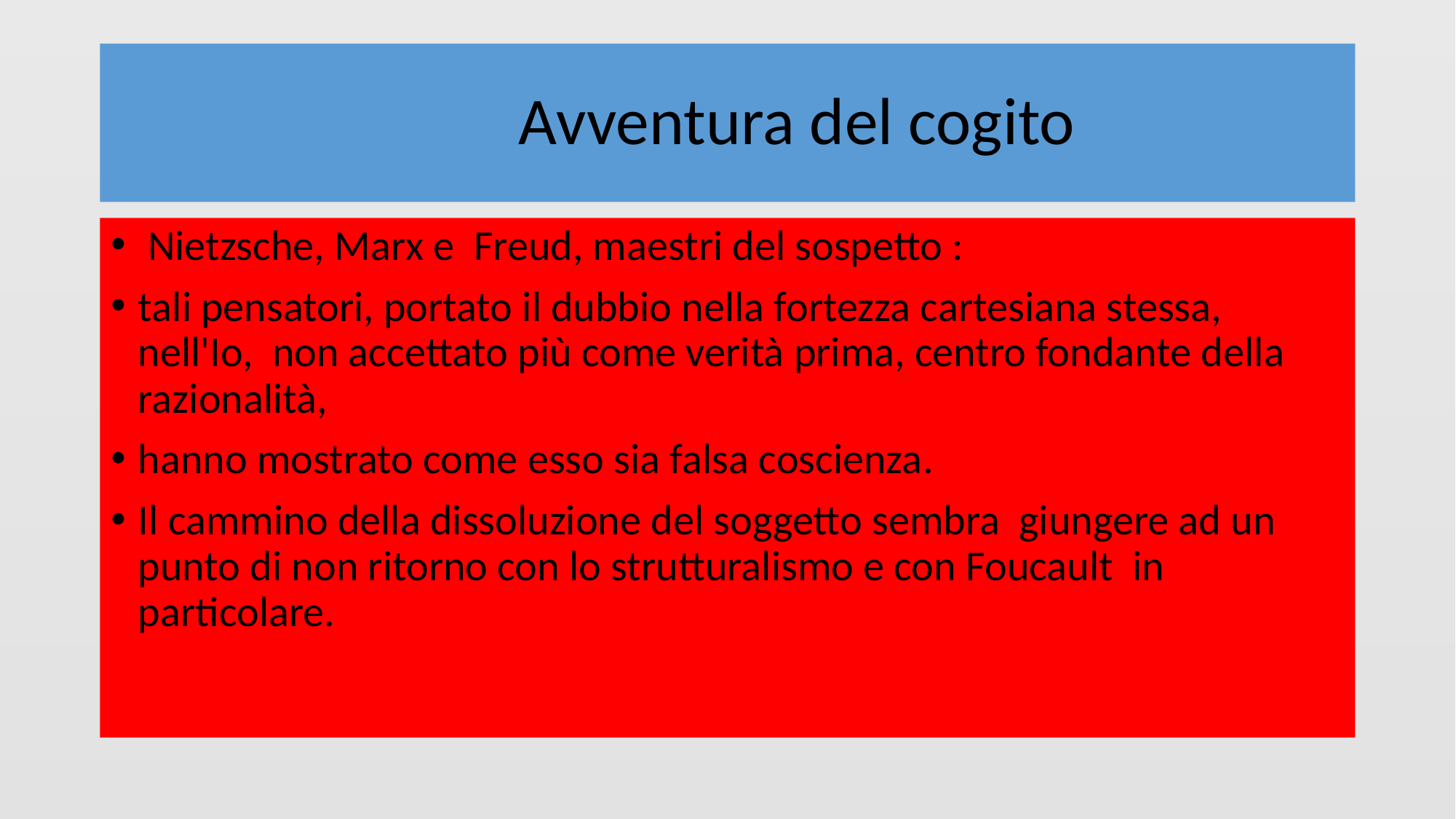

# Avventura del cogito
 Nietzsche, Marx e  Freud, maestri del sospetto :
tali pensatori, portato il dubbio nella fortezza cartesiana stessa, nell'Io,  non accettato più come verità prima, centro fondante della razionalità,
hanno mostrato come esso sia falsa coscienza.
Il cammino della dissoluzione del soggetto sembra  giungere ad un punto di non ritorno con lo strutturalismo e con Foucault  in particolare.